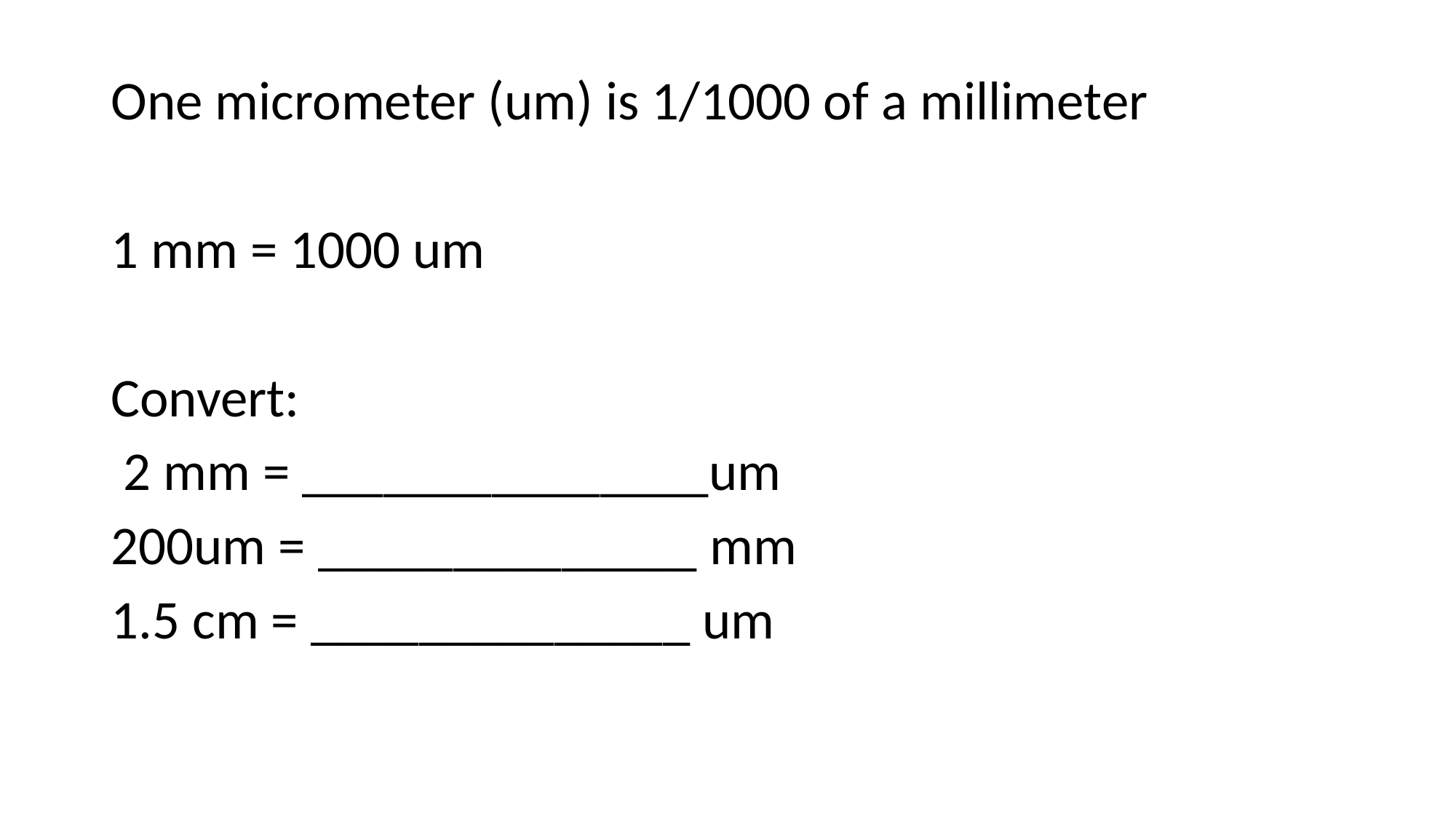

One micrometer (um) is 1/1000 of a millimeter

1 mm = 1000 um

Convert:
 2 mm = _______________um
200um = ______________ mm
1.5 cm = ______________ um